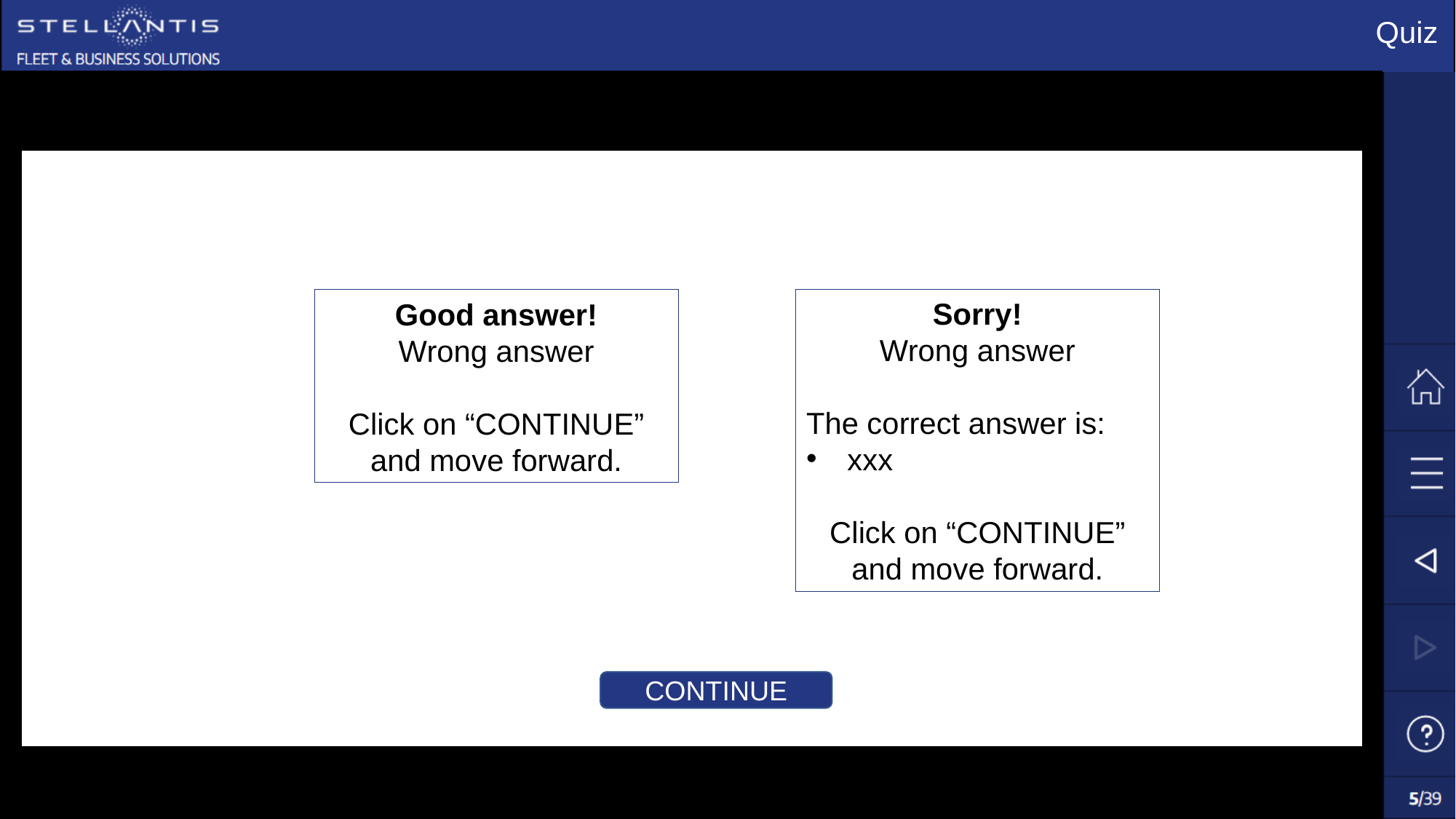

# Quiz
Sorry!
Wrong answer

The correct answer is:
xxx

Click on “CONTINUE” and move forward.
Good answer!
Wrong answer

Click on “CONTINUE” and move forward.
CONTINUE